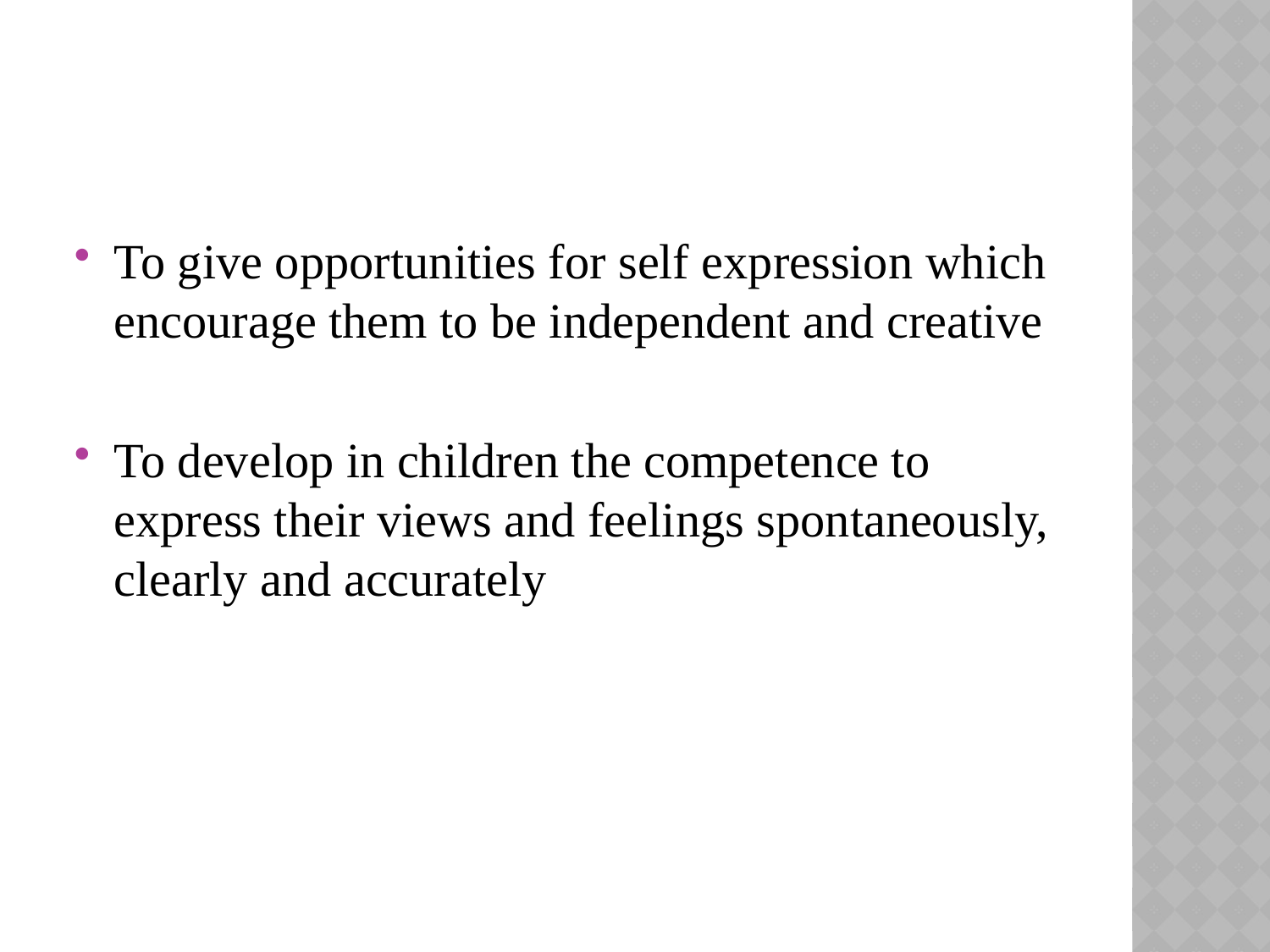

#
To give opportunities for self expression which encourage them to be independent and creative

To develop in children the competence to express their views and feelings spontaneously, clearly and accurately